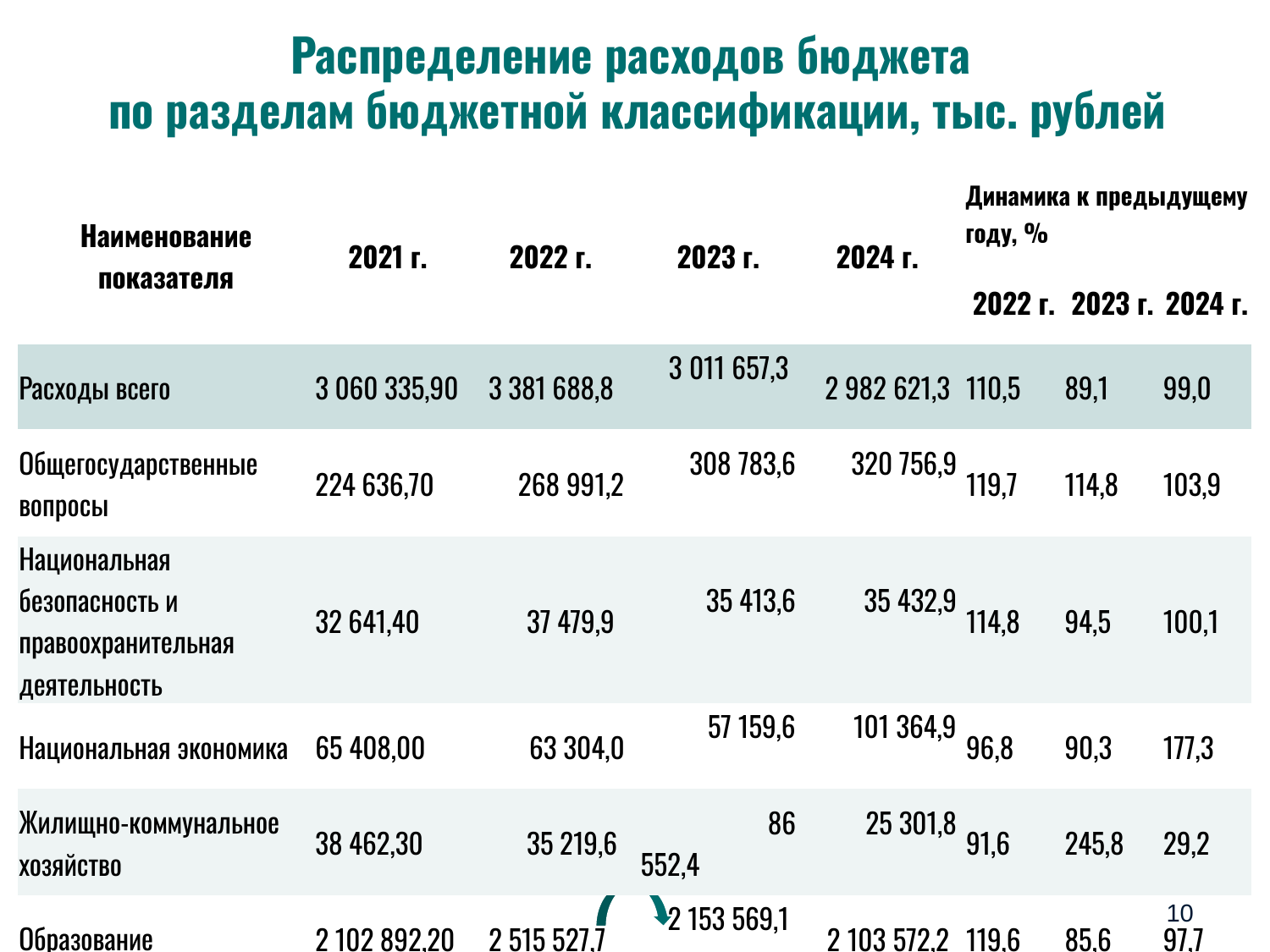

Распределение расходов бюджета
по разделам бюджетной классификации, тыс. рублей
| Наименование показателя | 2021 г. | 2022 г. | 2023 г. | 2024 г. | Динамика к предыдущему году, % |  |  |
| --- | --- | --- | --- | --- | --- | --- | --- |
|  |  |  |  |  | 2022 г. | 2023 г. | 2024 г. |
| Расходы всего | 3 060 335,90 | 3 381 688,8 | 3 011 657,3 | 2 982 621,3 | 110,5 | 89,1 | 99,0 |
| Общегосударственные вопросы | 224 636,70 | 268 991,2 | 308 783,6 | 320 756,9 | 119,7 | 114,8 | 103,9 |
| Национальная безопасность и правоохранительная деятельность | 32 641,40 | 37 479,9 | 35 413,6 | 35 432,9 | 114,8 | 94,5 | 100,1 |
| Национальная экономика | 65 408,00 | 63 304,0 | 57 159,6 | 101 364,9 | 96,8 | 90,3 | 177,3 |
| Жилищно-коммунальное хозяйство | 38 462,30 | 35 219,6 | 86 552,4 | 25 301,8 | 91,6 | 245,8 | 29,2 |
| Образование | 2 102 892,20 | 2 515 527,7 | 2 153 569,1 | 2 103 572,2 | 119,6 | 85,6 | 97,7 |
10